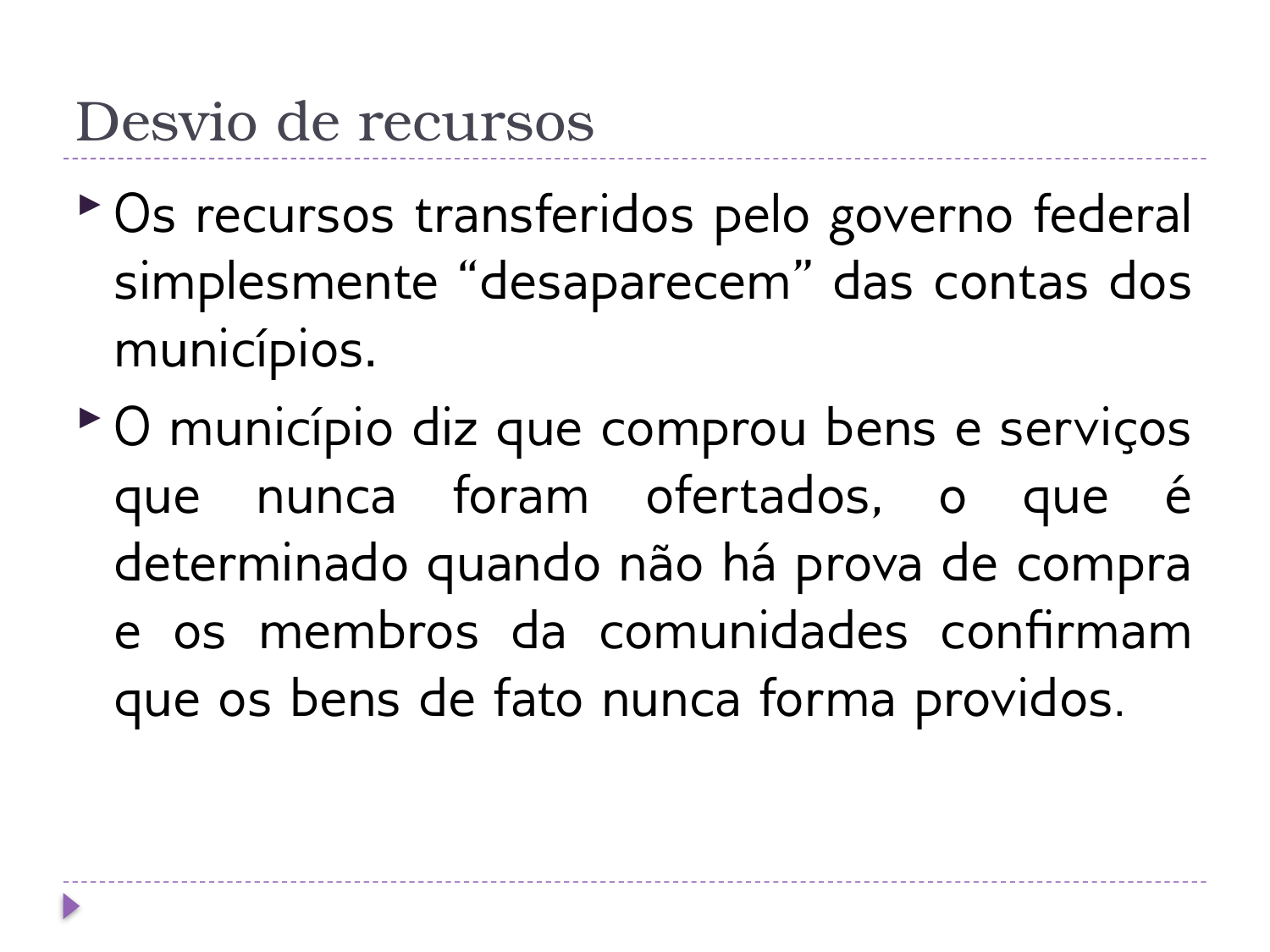

# Desvio de recursos
Os recursos transferidos pelo governo federal simplesmente “desaparecem” das contas dos municípios.
O município diz que comprou bens e serviços que nunca foram ofertados, o que é determinado quando não há prova de compra e os membros da comunidades confirmam que os bens de fato nunca forma providos.